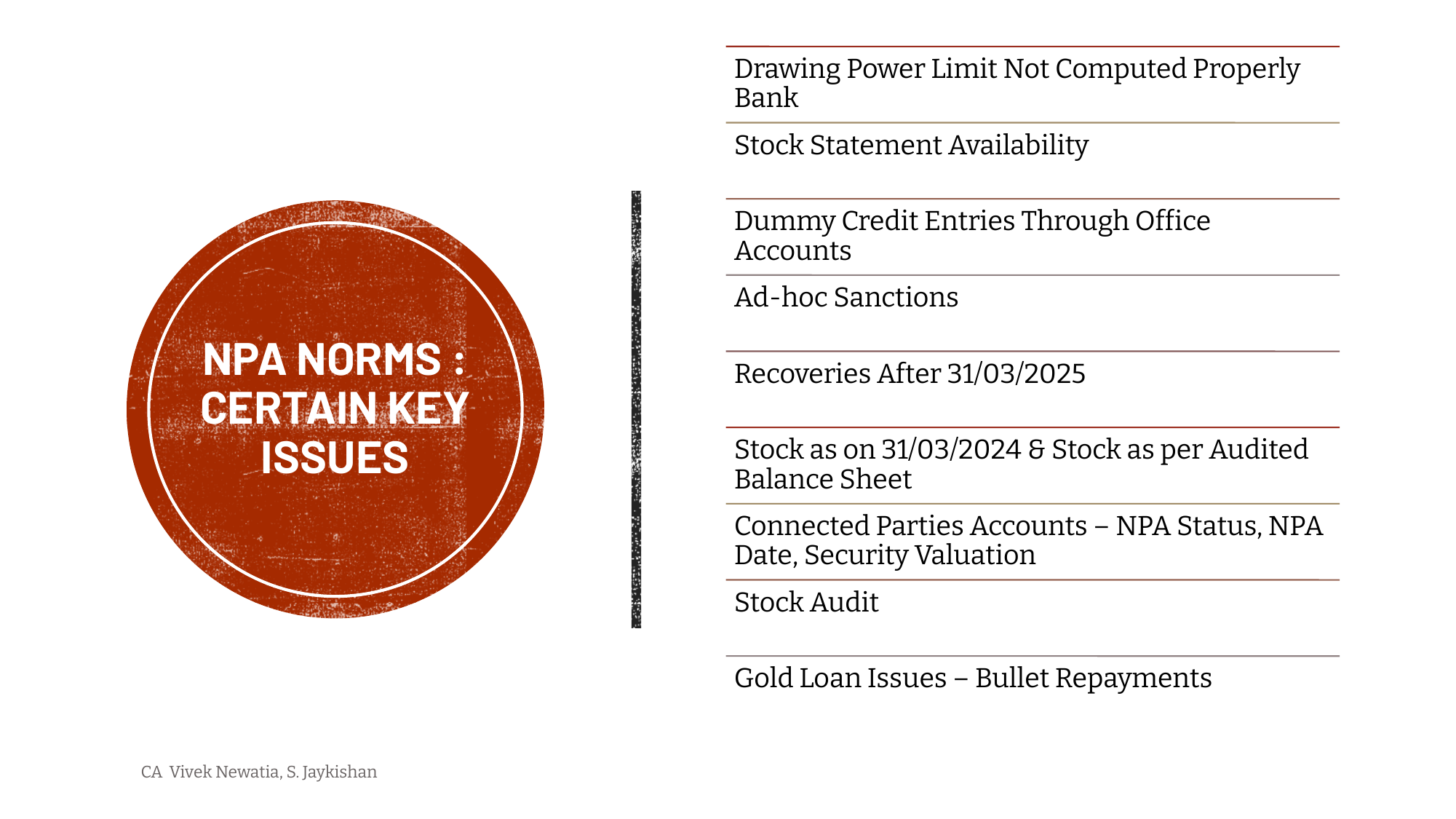

﻿﻿Drawing Power Limit Not Computed Properly Bank
﻿﻿Stock Statement Availability
﻿﻿Dummy Credit Entries Through Office Accounts
Ad-hoc Sanctions
Recoveries After 31/03/2025
Stock as on 31/03/2024 & Stock as per Audited Balance Sheet
Connected Parties Accounts – NPA Status, NPA Date, Security Valuation
Stock Audit
﻿﻿Gold Loan Issues – Bullet Repayments

# NPA Norms : Certain Key Issues

CA  Vivek Newatia, S. Jaykishan